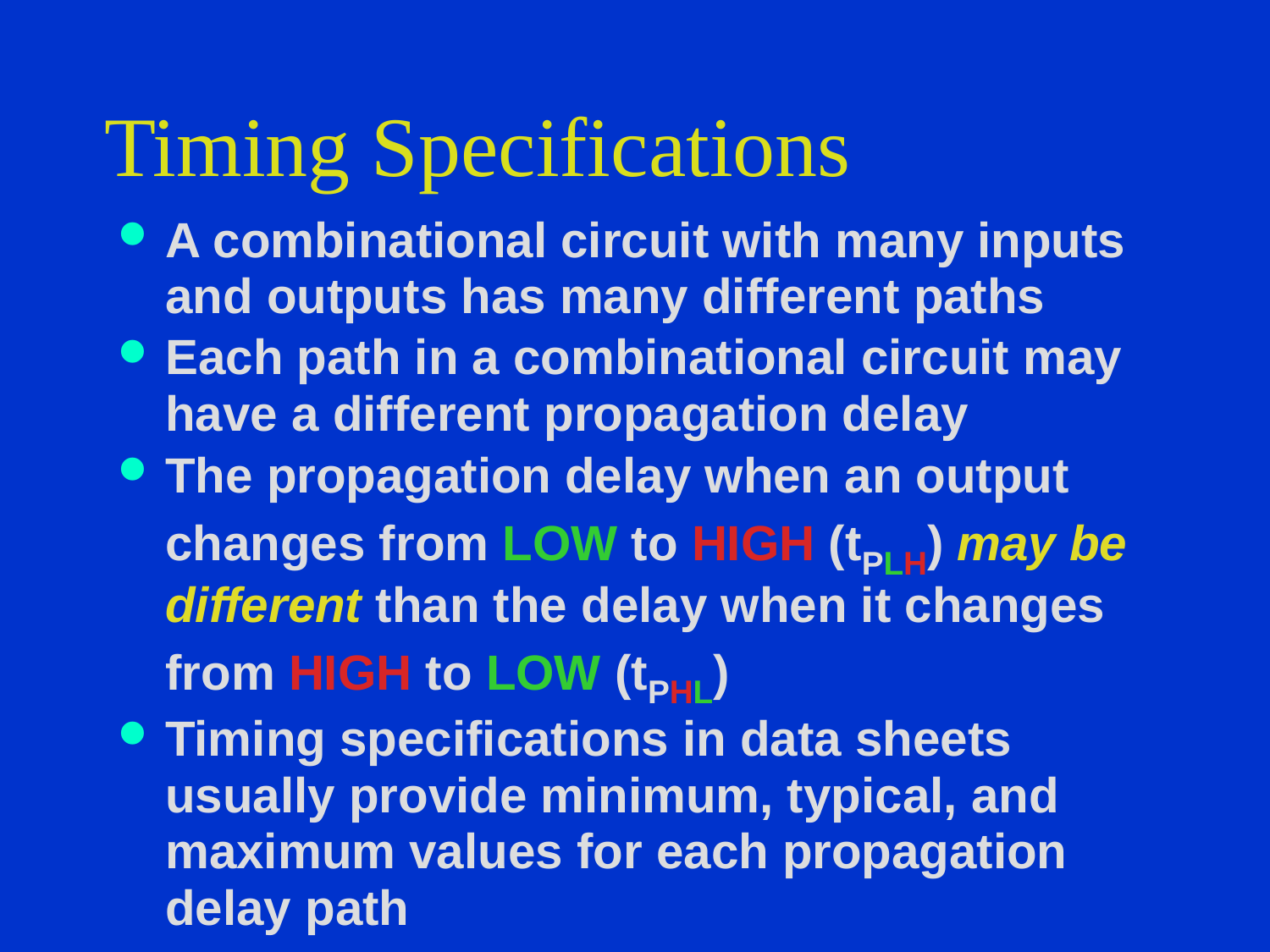

# Timing Specifications
A combinational circuit with many inputs and outputs has many different paths
Each path in a combinational circuit may have a different propagation delay
The propagation delay when an output changes from LOW to HIGH (tPLH) may be different than the delay when it changes from HIGH to LOW (tPHL)
Timing specifications in data sheets usually provide minimum, typical, and maximum values for each propagation delay path